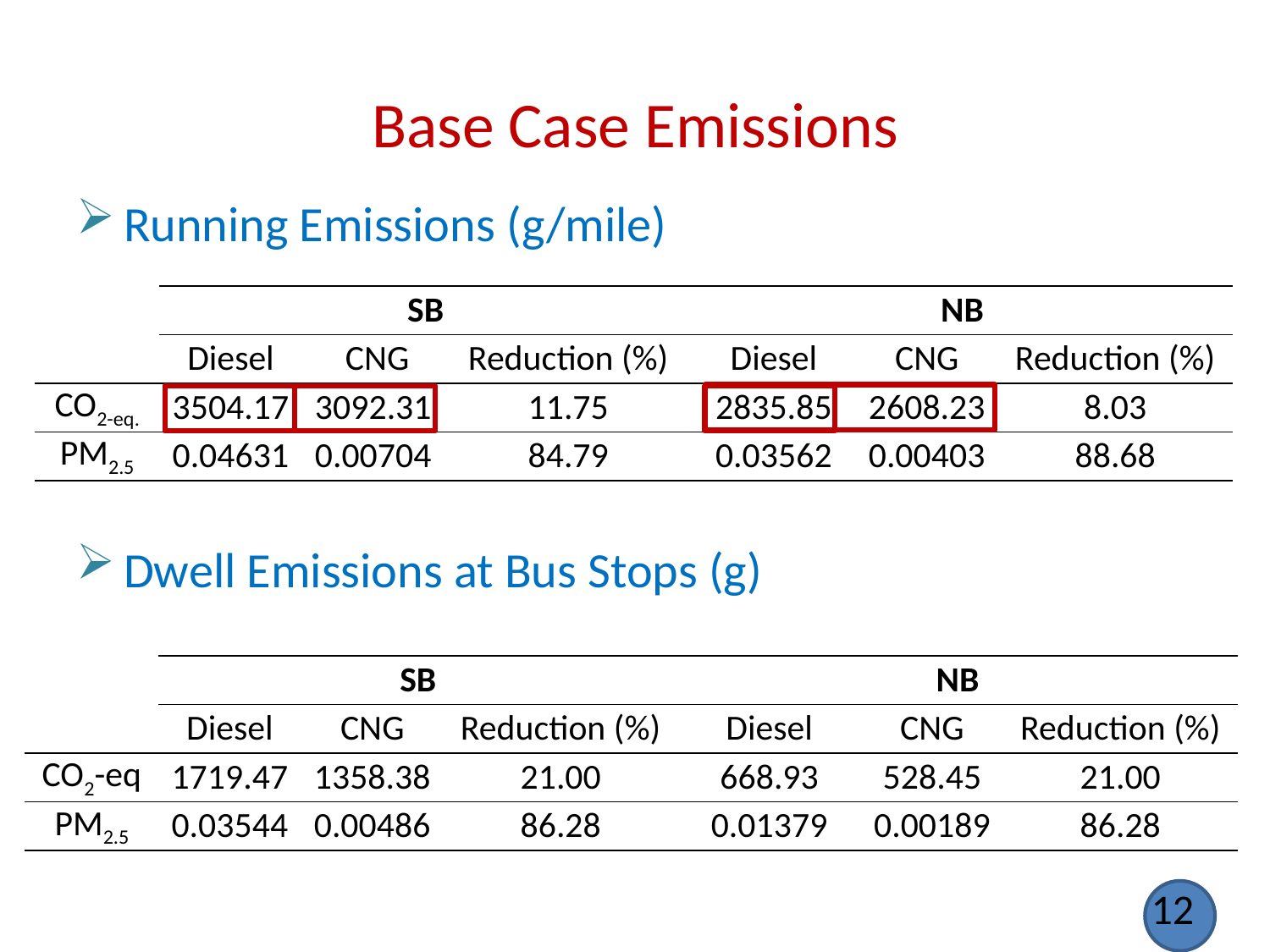

# Base Case Emissions
Running Emissions (g/mile)

Dwell Emissions at Bus Stops (g)

|  | SB |  |  | NB |  |  |
| --- | --- | --- | --- | --- | --- | --- |
|  | Diesel | CNG | Reduction (%) | Diesel | CNG | Reduction (%) |
| CO2-eq. | 3504.17 | 3092.31 | 11.75 | 2835.85 | 2608.23 | 8.03 |
| PM2.5 | 0.04631 | 0.00704 | 84.79 | 0.03562 | 0.00403 | 88.68 |

|  | SB |  |  | NB |  |  |
| --- | --- | --- | --- | --- | --- | --- |
|  | Diesel | CNG | Reduction (%) | Diesel | CNG | Reduction (%) |
| CO2-eq | 1719.47 | 1358.38 | 21.00 | 668.93 | 528.45 | 21.00 |
| PM2.5 | 0.03544 | 0.00486 | 86.28 | 0.01379 | 0.00189 | 86.28 |

12